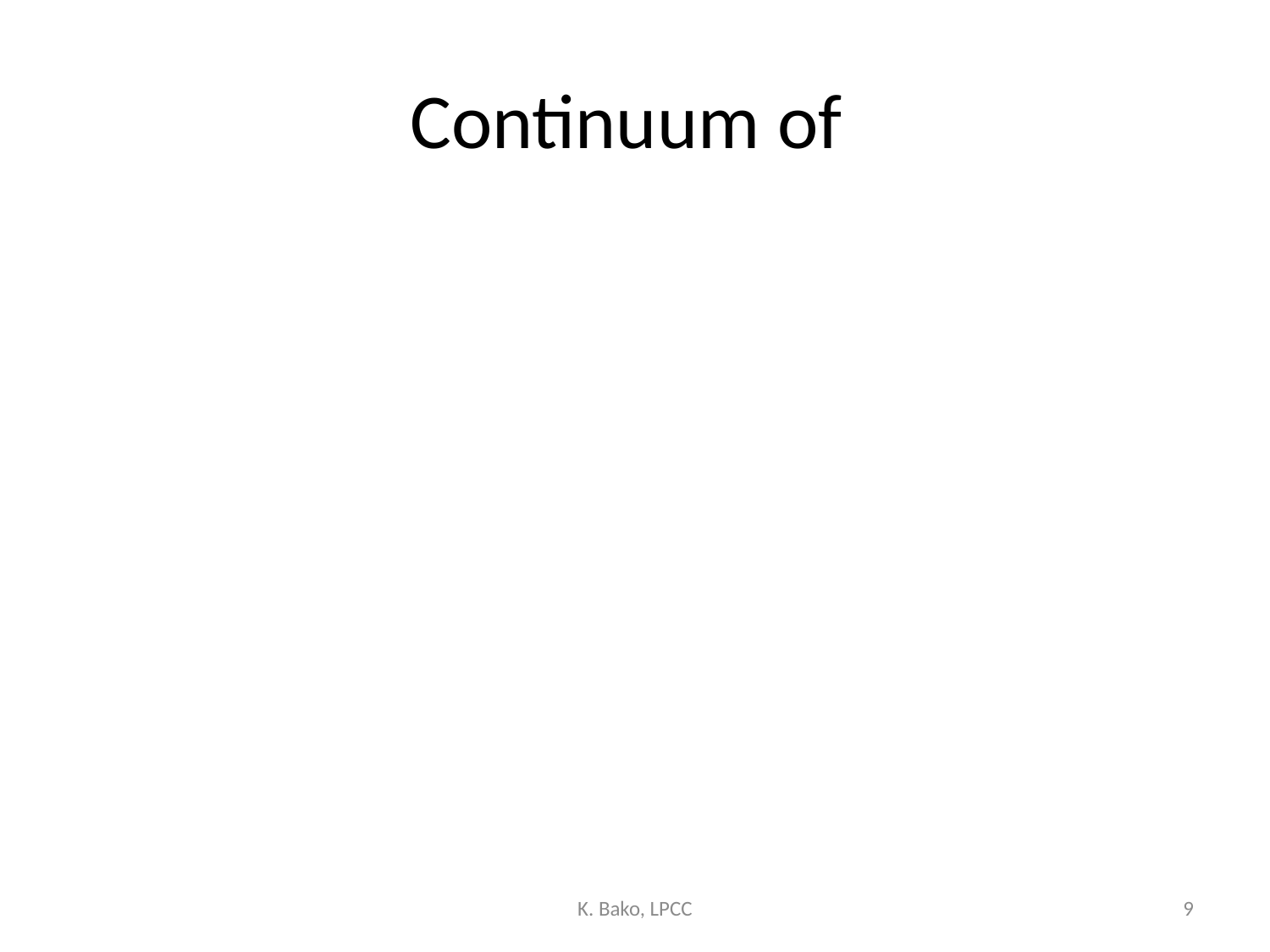

# Continuum of

K. Bako, LPCC
9